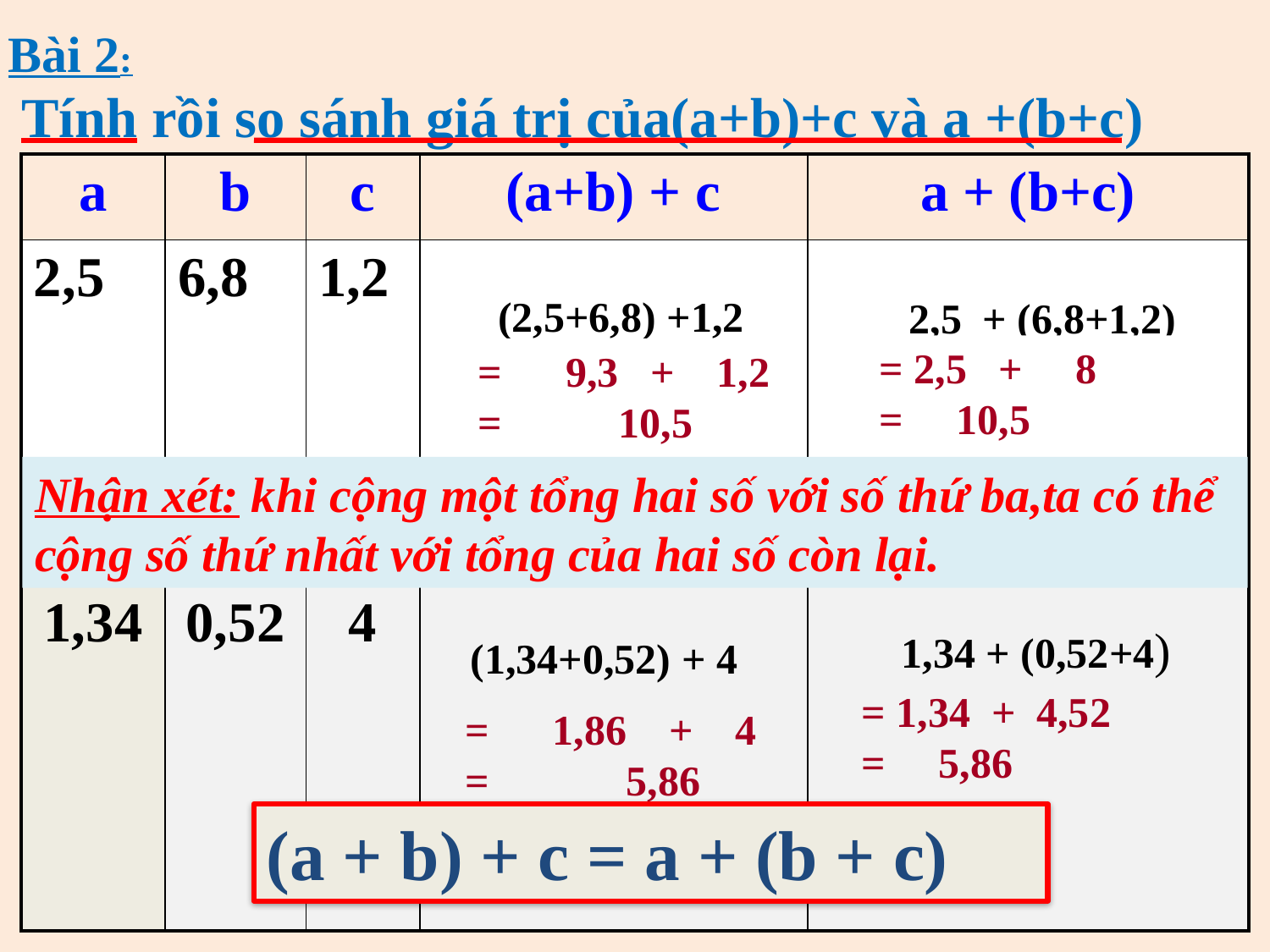

Bài 2:
 Tính rồi so sánh giá trị của(a+b)+c và a +(b+c)

| a | b | c | (a+b) + c | a + (b+c) |
| --- | --- | --- | --- | --- |
| 2,5 | 6,8 | 1,2 |  |  |
| 1,34 | 0,52 | 4 |  |  |
(2,5+6,8) +1,2
   2,5  + (6,8+1,2)
 = 2,5   +     8
 =     10,5
=      9,3   +    1,2
=           10,5
Nhận xét: khi cộng một tổng hai số với số thứ ba,ta có thể cộng số thứ nhất với tổng của hai số còn lại.
1,34 + (0,52+4)
(1,34+0,52) + 4
 = 1,34  +  4,52
 =     5,86
=      1,86    +    4
=             5,86
(a + b) + c = a + (b + c)